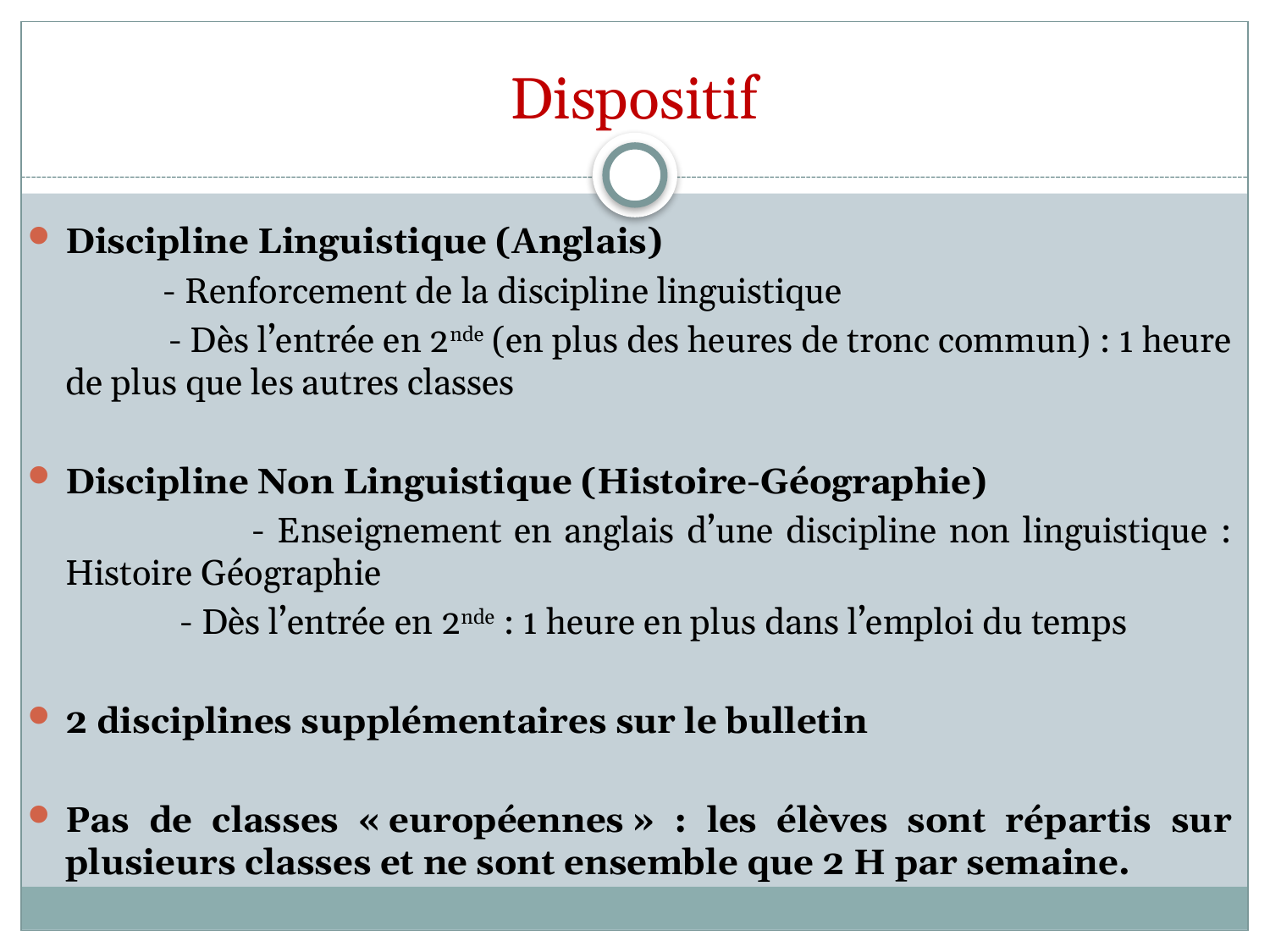

# Dispositif
Discipline Linguistique (Anglais)
                - Renforcement de la discipline linguistique
	            - Dès l’entrée en 2nde (en plus des heures de tronc commun) : 1 heure de plus que les autres classes

Discipline Non Linguistique (Histoire-Géographie)
                  - Enseignement en anglais d’une discipline non linguistique : Histoire Géographie
                  - Dès l’entrée en 2nde : 1 heure en plus dans l’emploi du temps

2 disciplines supplémentaires sur le bulletin

Pas de classes « européennes » : les élèves sont répartis sur plusieurs classes et ne sont ensemble que 2 H par semaine.